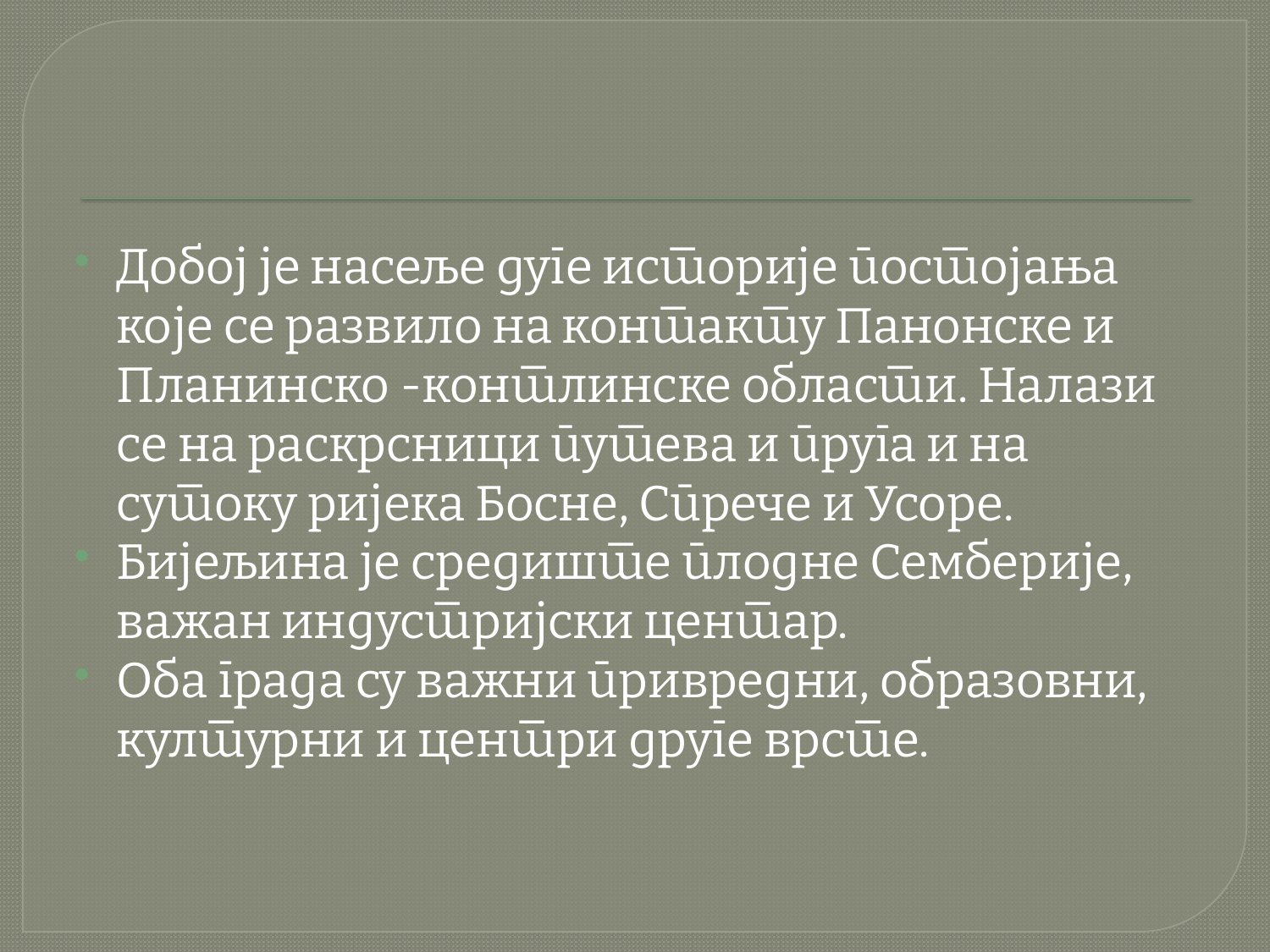

#
Добој је насеље дуге историје постојања које се развило на контакту Панонске и Планинско -контлинске области. Налази се на раскрсници путева и пруга и на сутоку ријека Босне, Спрече и Усоре.
Бијељина је средиште плодне Семберије, важан индустријски центар.
Оба града су важни привредни, образовни, културни и центри друге врсте.